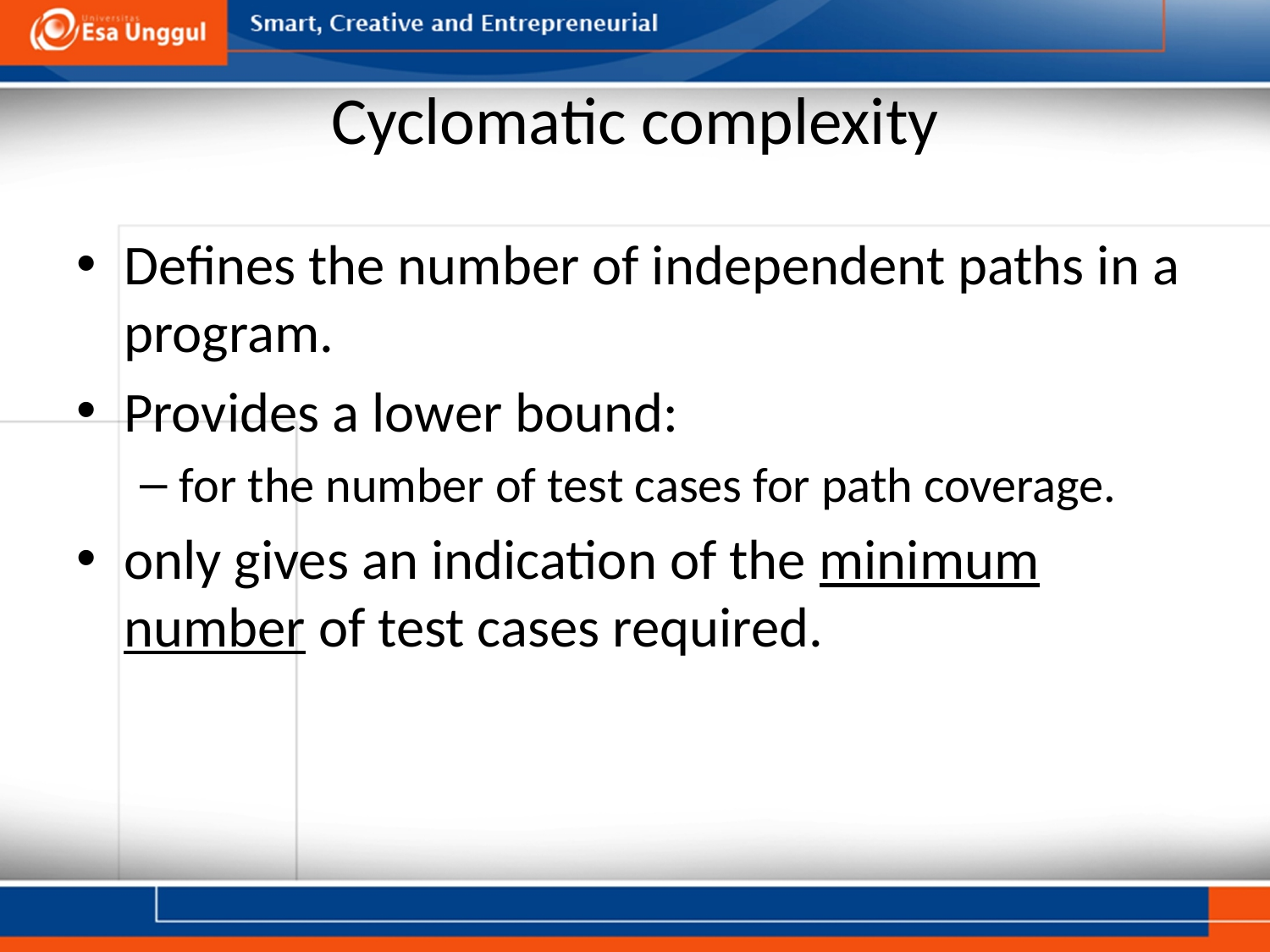

# Cyclomatic complexity
Defines the number of independent paths in a program.
Provides a lower bound:
for the number of test cases for path coverage.
only gives an indication of the minimum number of test cases required.